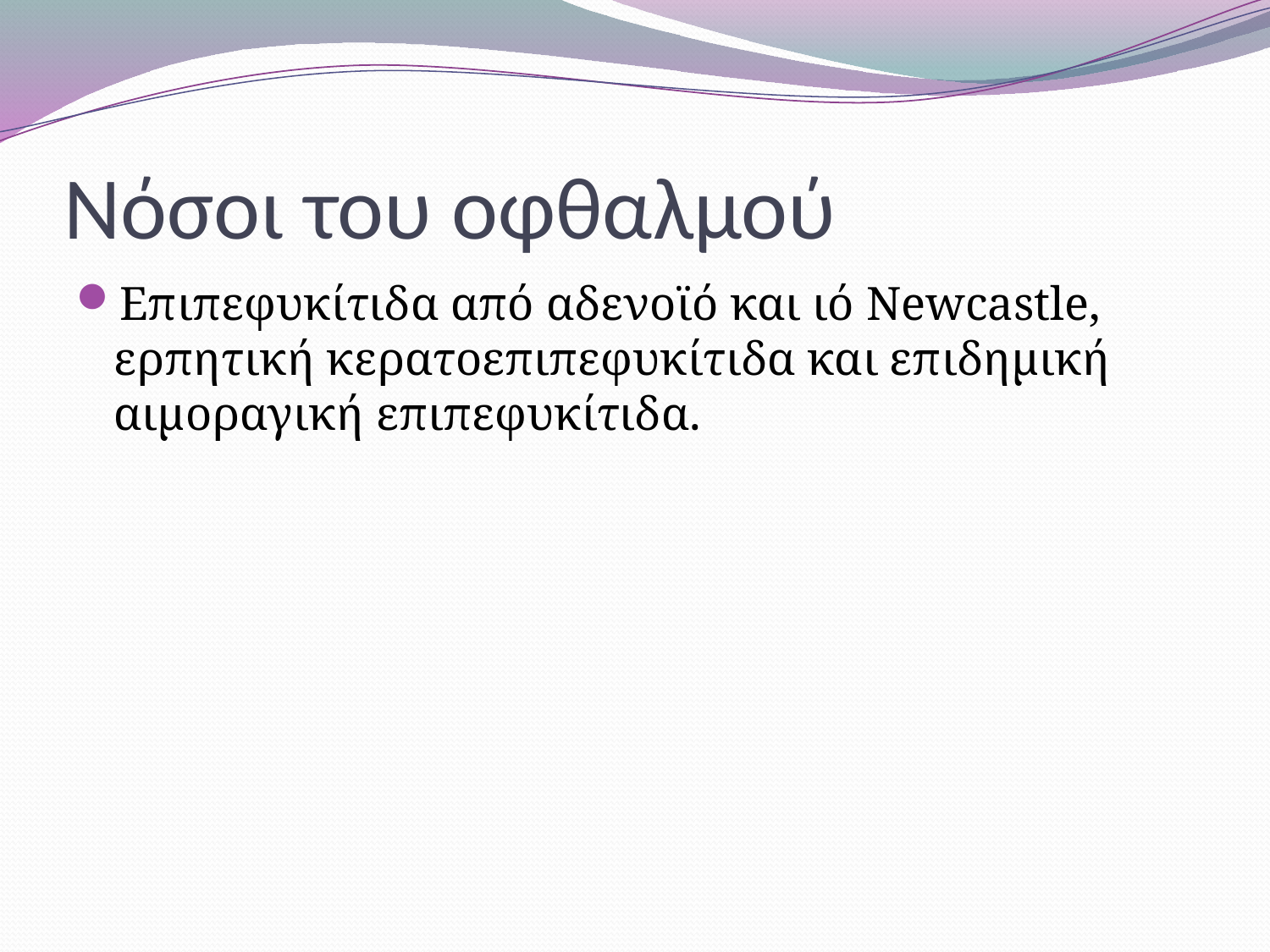

# Νόσοι του οφθαλμού
Επιπεφυκίτιδα από αδενοϊό και ιό Newcastle, ερπητική κερατοεπιπεφυκίτιδα και επιδημική αιμοραγική επιπεφυκίτιδα.